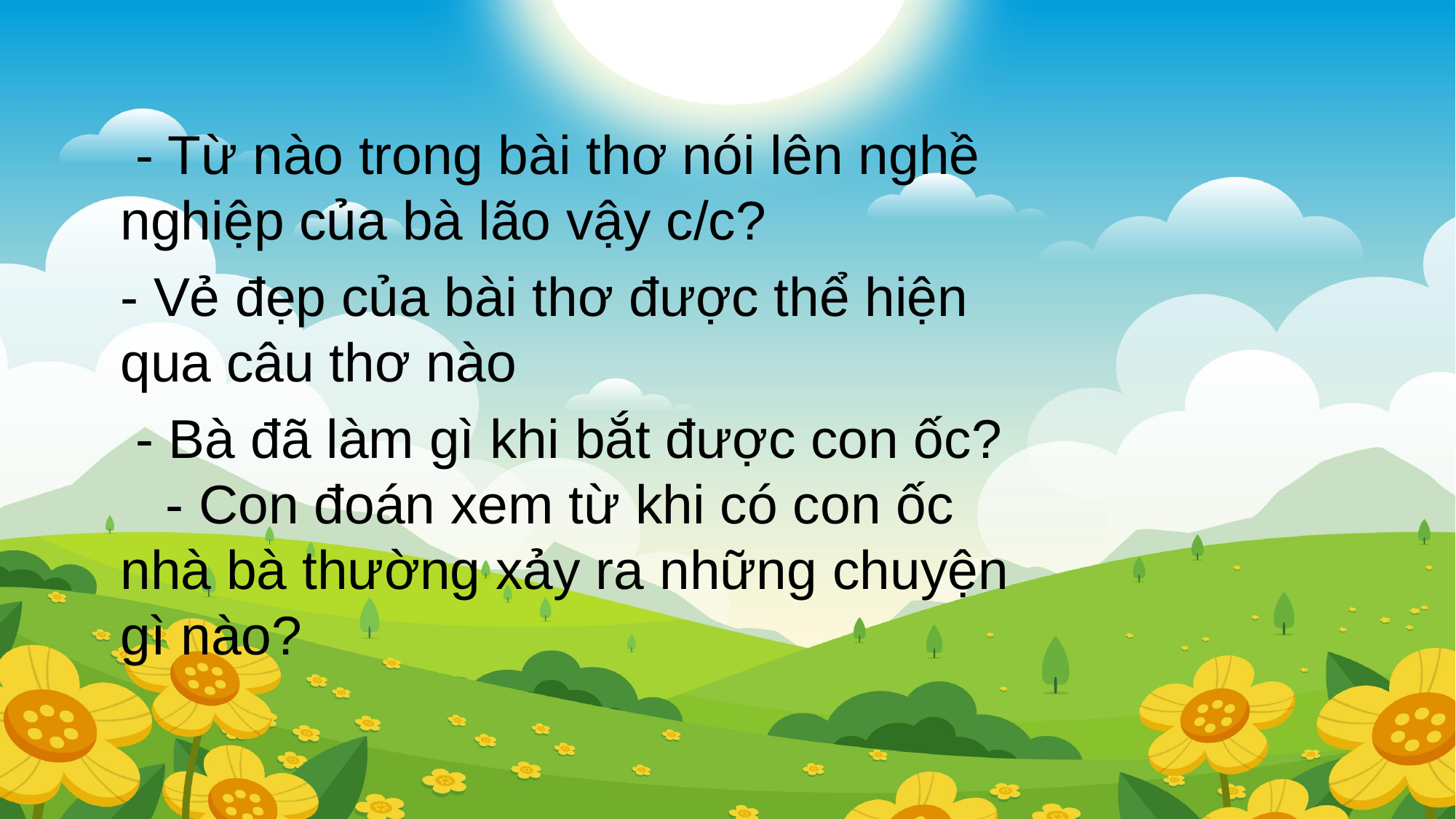

#
 - Từ nào trong bài thơ nói lên nghề nghiệp của bà lão vậy c/c?
- Vẻ đẹp của bài thơ được thể hiện qua câu thơ nào
 - Bà đã làm gì khi bắt được con ốc?     - Con đoán xem từ khi có con ốc nhà bà thường xảy ra những chuyện gì nào?